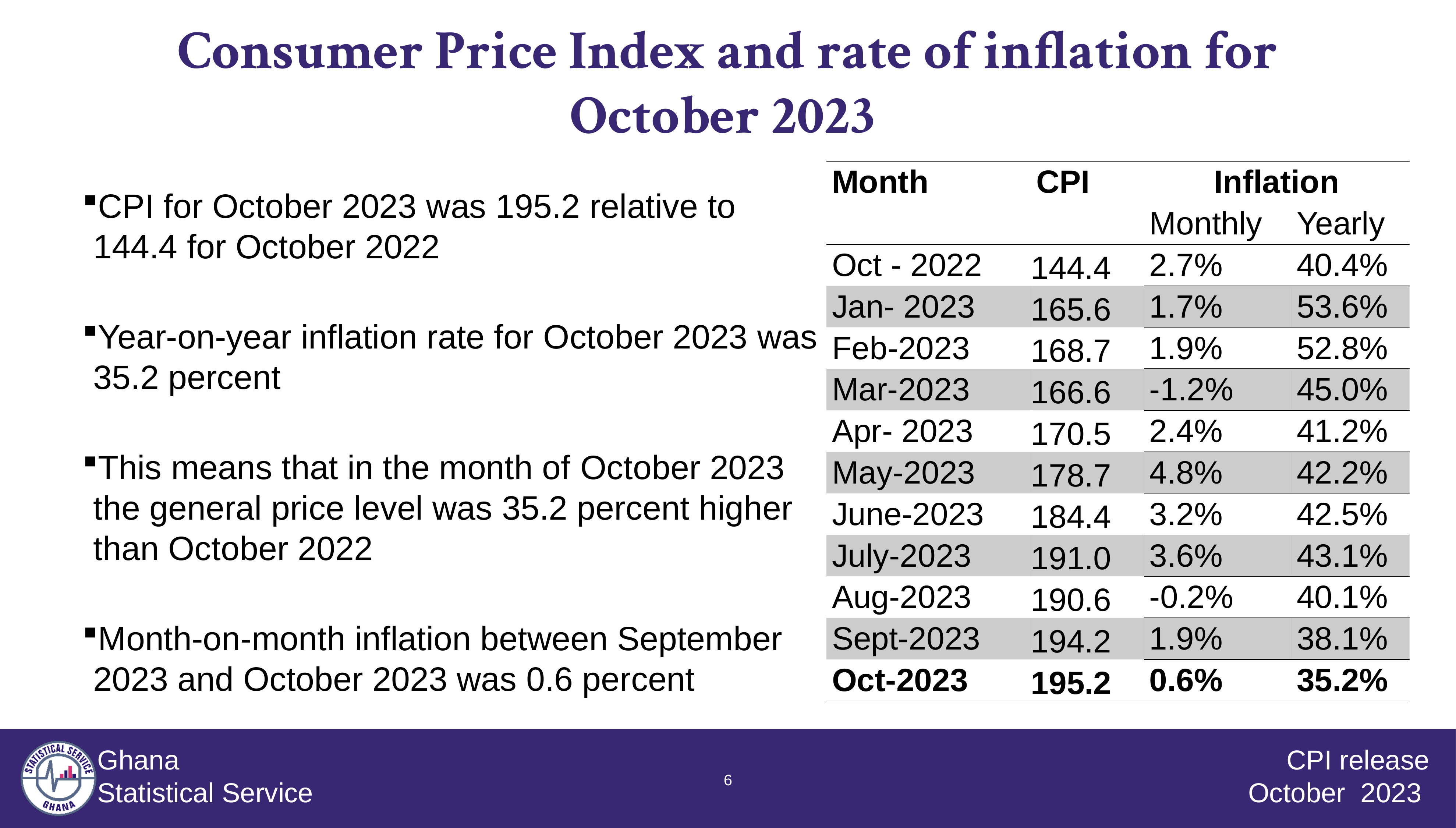

# Consumer Price Index and rate of inflation for October 2023
| Month | CPI | Inflation |  |
| --- | --- | --- | --- |
|  |  | Monthly | Yearly |
| Oct - 2022 | 144.4 | 2.7% | 40.4% |
| Jan- 2023 | 165.6 | 1.7% | 53.6% |
| Feb-2023 | 168.7 | 1.9% | 52.8% |
| Mar-2023 | 166.6 | -1.2% | 45.0% |
| Apr- 2023 | 170.5 | 2.4% | 41.2% |
| May-2023 | 178.7 | 4.8% | 42.2% |
| June-2023 | 184.4 | 3.2% | 42.5% |
| July-2023 | 191.0 | 3.6% | 43.1% |
| Aug-2023 | 190.6 | -0.2% | 40.1% |
| Sept-2023 | 194.2 | 1.9% | 38.1% |
| Oct-2023 | 195.2 | 0.6% | 35.2% |
CPI for October 2023 was 195.2 relative to 144.4 for October 2022

Year-on-year inflation rate for October 2023 was 35.2 percent

This means that in the month of October 2023 the general price level was 35.2 percent higher than October 2022

Month-on-month inflation between September 2023 and October 2023 was 0.6 percent

6